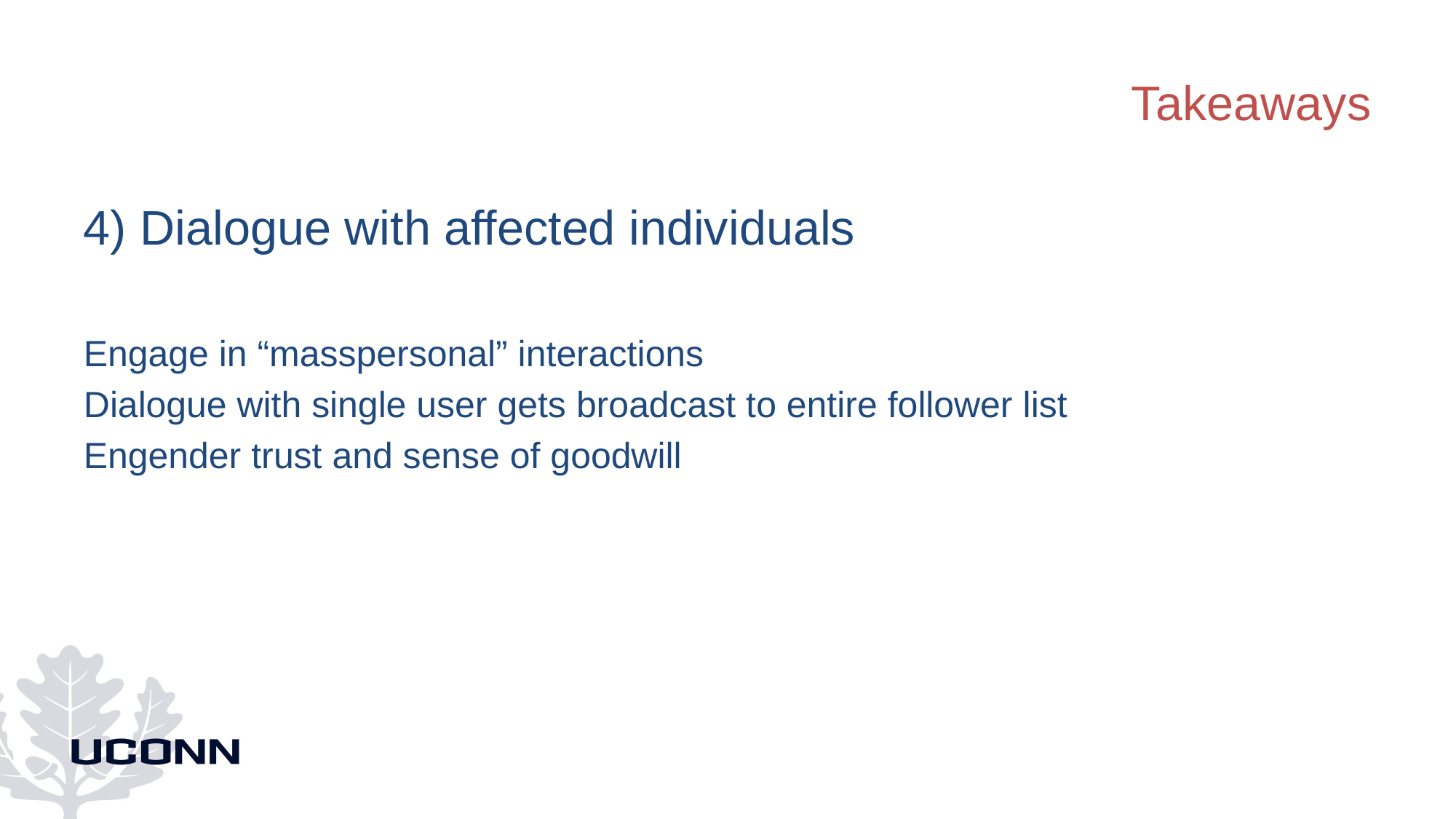

# Takeaways
4) Dialogue with affected individuals

Engage in “masspersonal” interactions
Dialogue with single user gets broadcast to entire follower list
Engender trust and sense of goodwill